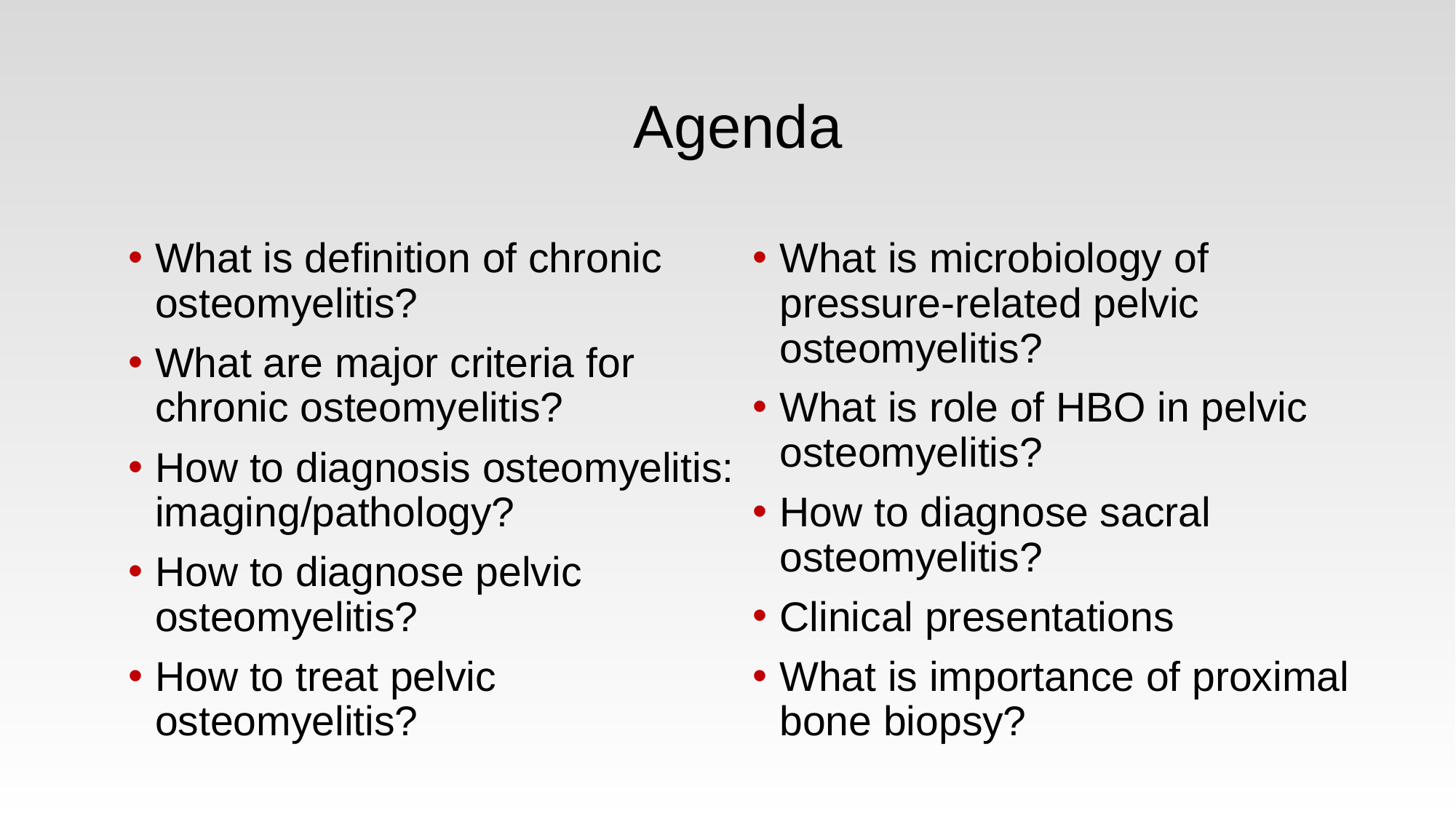

# Agenda
What is definition of chronic osteomyelitis?
What are major criteria for chronic osteomyelitis?
How to diagnosis osteomyelitis: imaging/pathology?
How to diagnose pelvic osteomyelitis?
How to treat pelvic osteomyelitis?
What is microbiology of pressure-related pelvic osteomyelitis?
What is role of HBO in pelvic osteomyelitis?
How to diagnose sacral osteomyelitis?
Clinical presentations
What is importance of proximal bone biopsy?